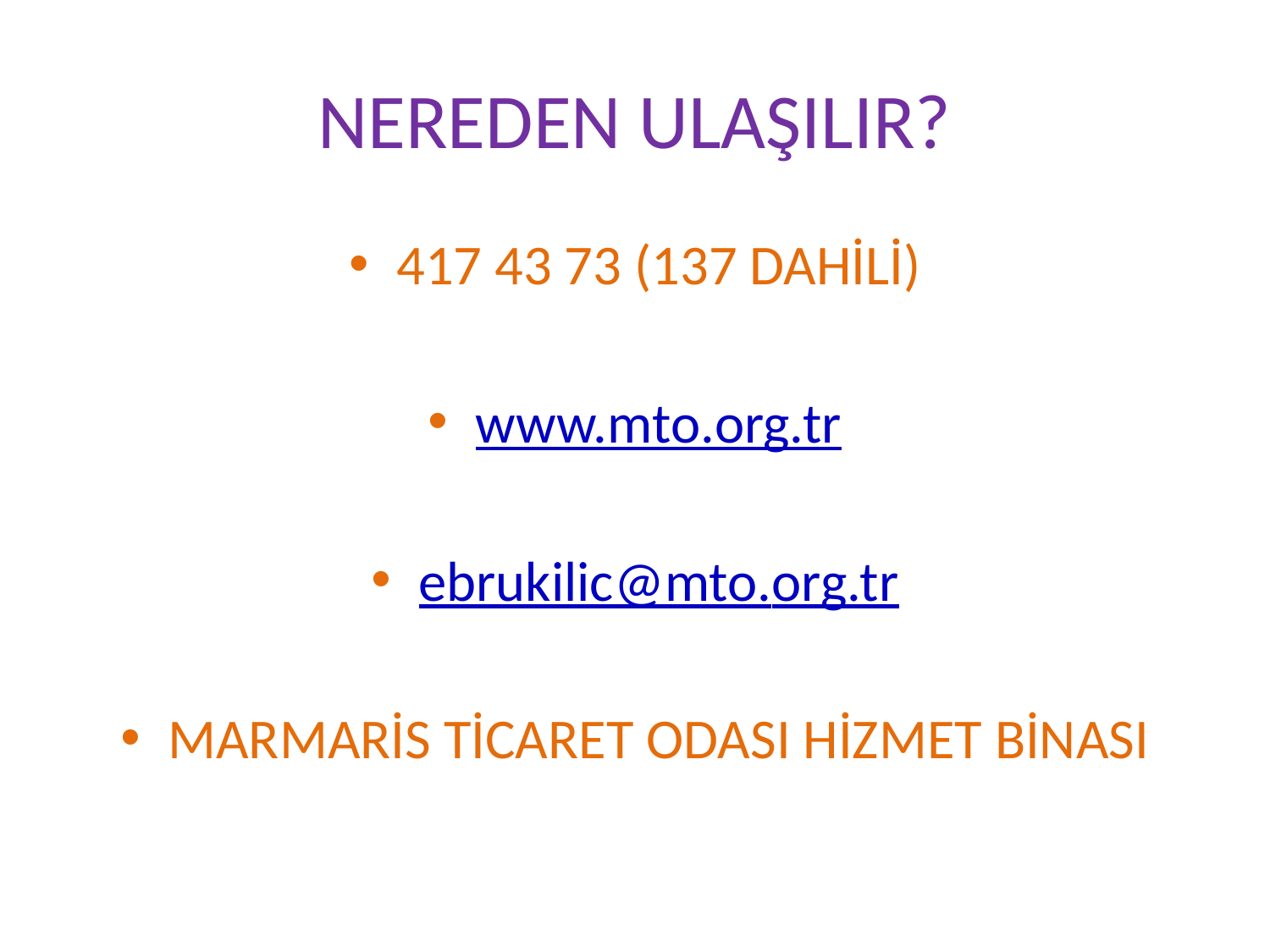

# NEREDEN ULAŞILIR?
417 43 73 (137 DAHİLİ)

www.mto.org.tr

ebrukilic@mto.org.tr

MARMARİS TİCARET ODASI HİZMET BİNASI